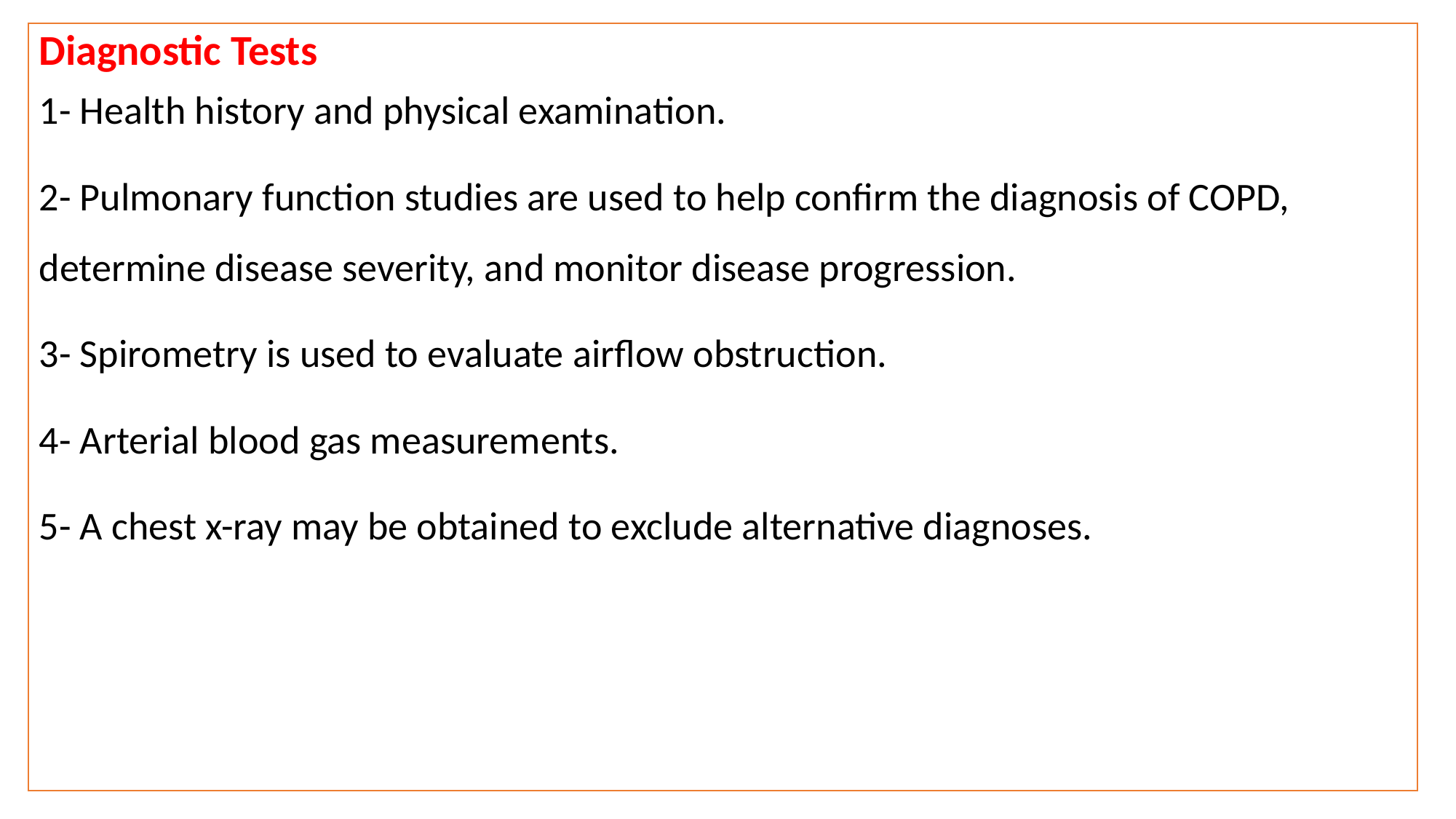

Diagnostic Tests
1- Health history and physical examination.
2- Pulmonary function studies are used to help confirm the diagnosis of COPD, determine disease severity, and monitor disease progression.
3- Spirometry is used to evaluate airflow obstruction.
4- Arterial blood gas measurements.
5- A chest x-ray may be obtained to exclude alternative diagnoses.